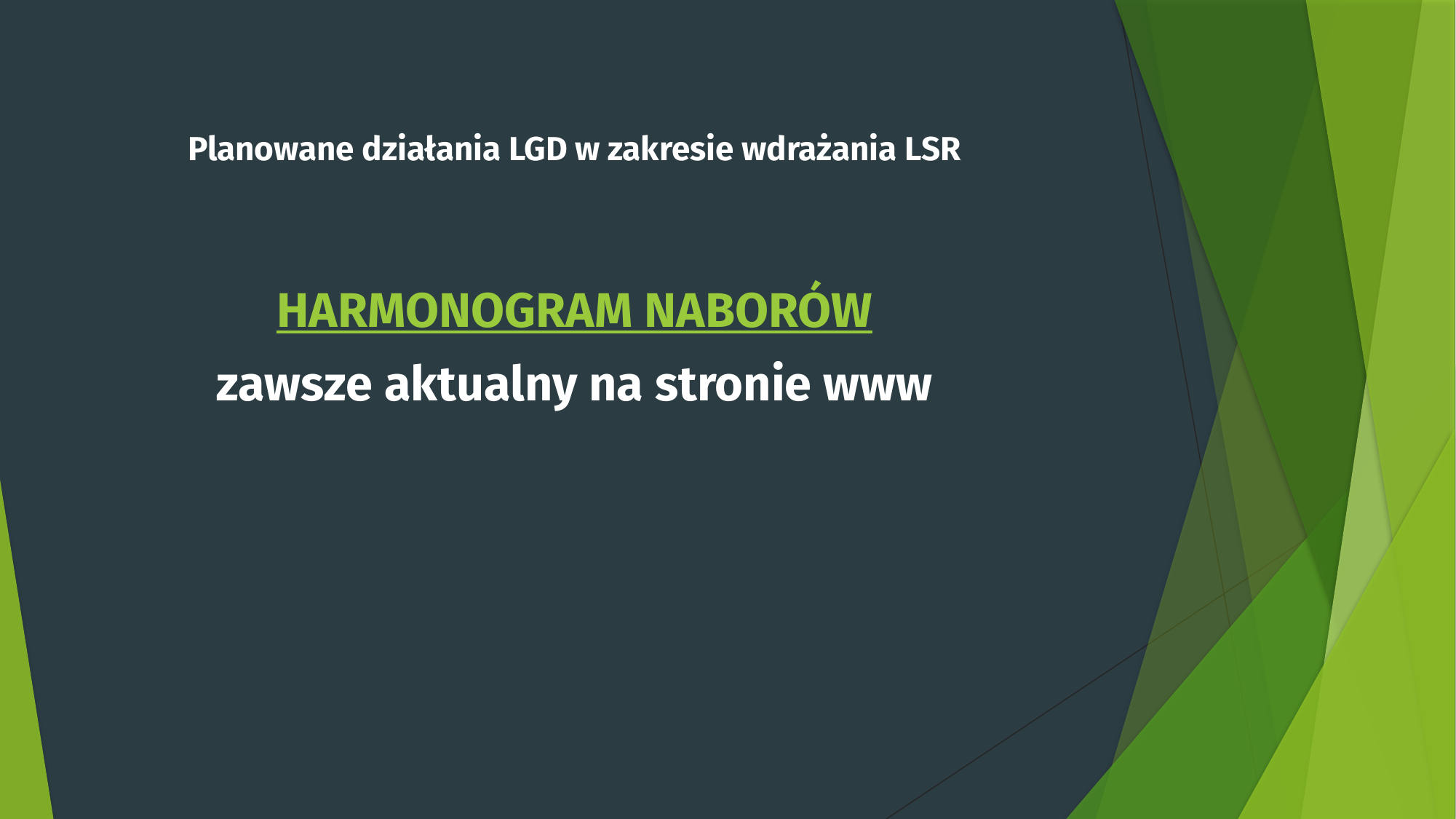

Planowane działania LGD w zakresie wdrażania LSR

HARMONOGRAM NABORÓW
zawsze aktualny na stronie www